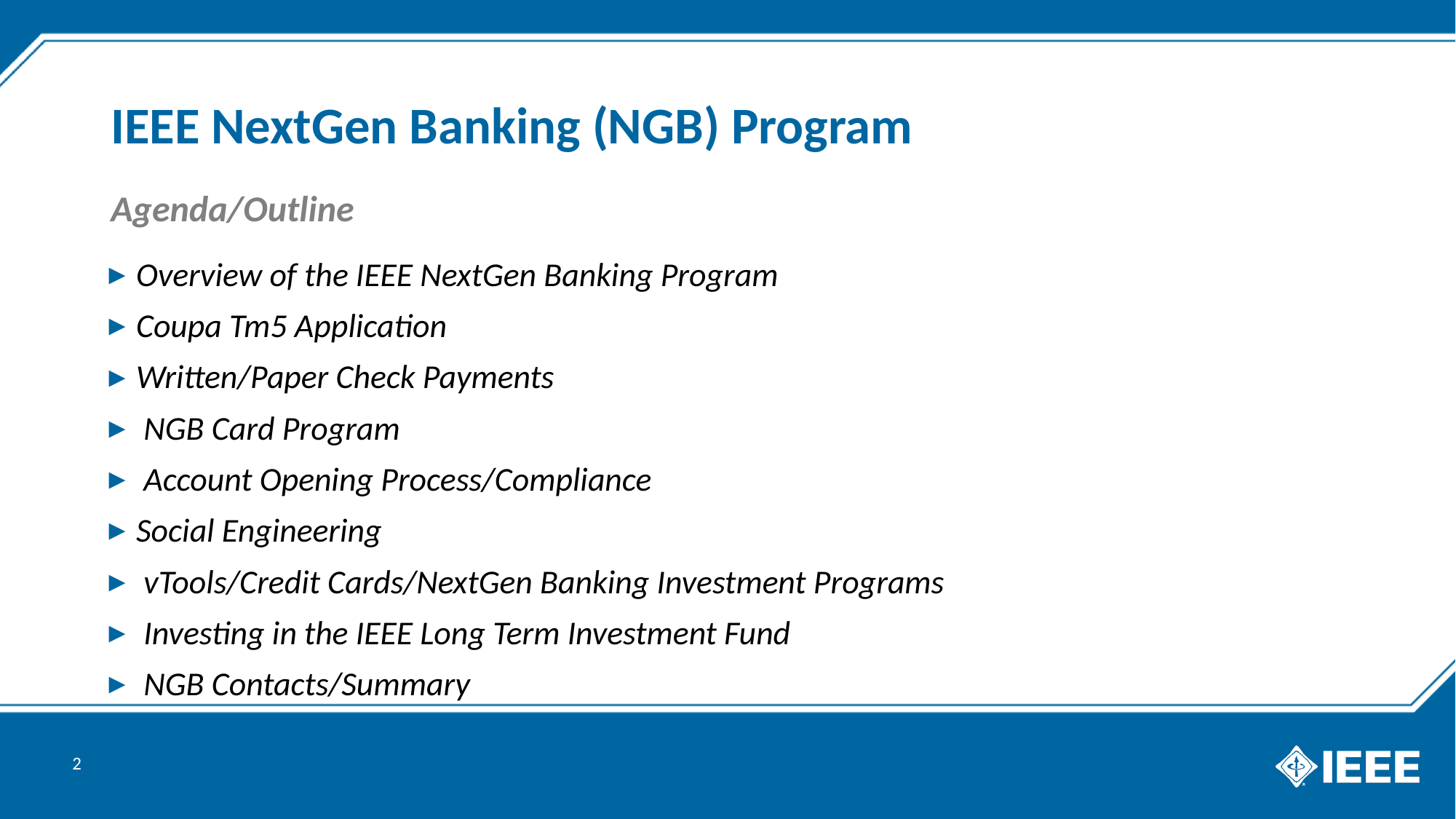

# IEEE NextGen Banking (NGB) Program
Agenda/Outline

Overview of the IEEE NextGen Banking Program
Coupa Tm5 Application
Written/Paper Check Payments
 NGB Card Program
 Account Opening Process/Compliance
Social Engineering
 vTools/Credit Cards/NextGen Banking Investment Programs
 Investing in the IEEE Long Term Investment Fund
 NGB Contacts/Summary

2